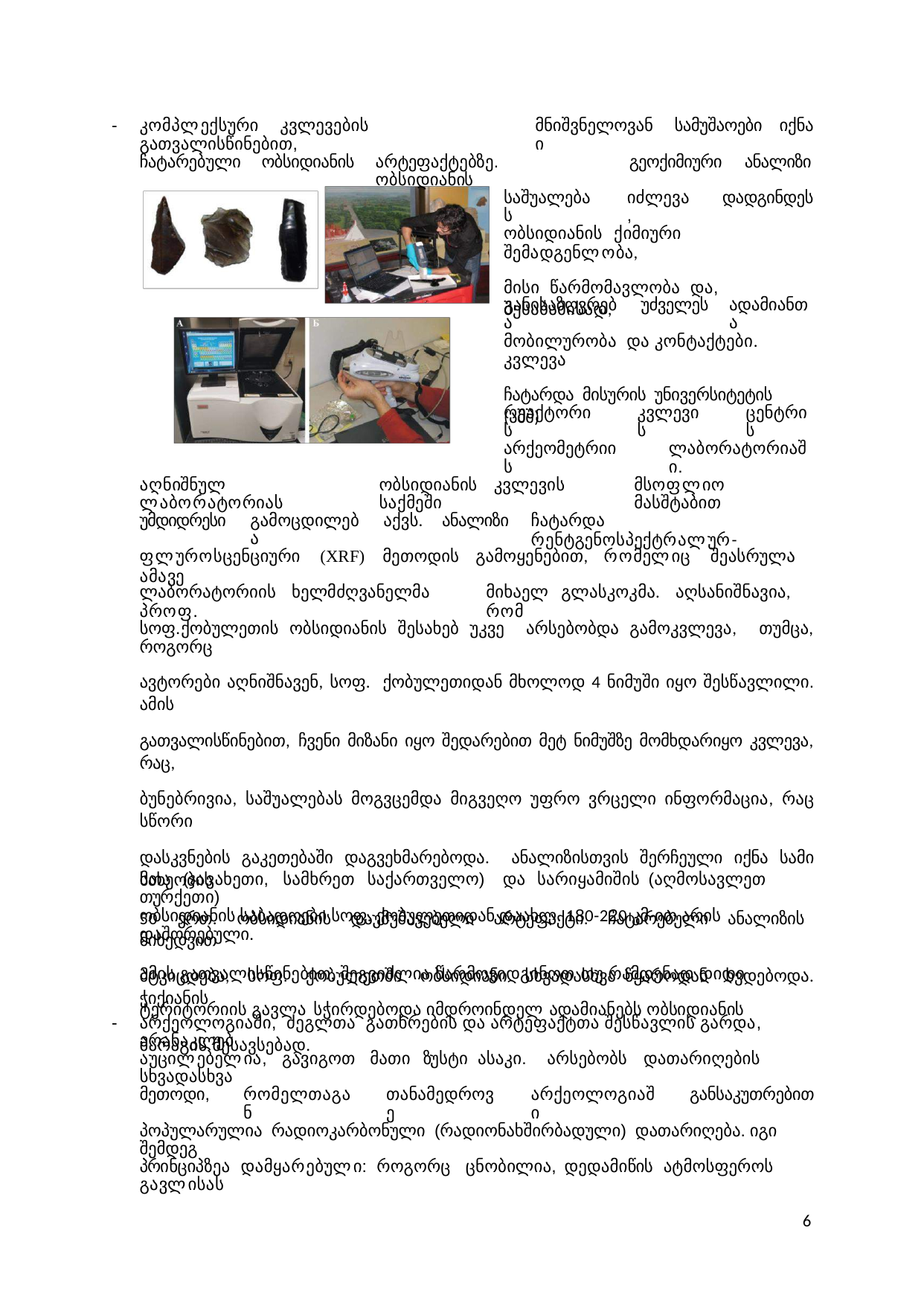

-
კომპლექსური    კვლევების    გათვალისწინებით,
მნიშვნელოვანი
სამუშაოები
იქნა
ჩატარებული
ობსიდიანის
არტეფაქტებზე.     ობსიდიანის
გეოქიმიური
ანალიზი

საშუალებას
იძლევა,
დადგინდეს
ობსიდიანის  ქიმიური    შემადგენლობა,
მისი  წარმომავლობა  და,  შესაბამისად,
განისაზღვრება
უძველეს
ადამიანთა
მობილურობა  და კონტაქტები. კვლევა
ჩატარდა  მისურის  უნივერსიტეტის  (აშშ)
რეაქტორის
კვლევის
ცენტრის
არქეომეტრიის
ლაბორატორიაში.
აღნიშნულ   ლაბორატორიას
ობსიდიანის   კვლევის   საქმეში
მსოფლიო   მასშტაბით
აქვს.
ჩატარდა     რენტგენოსპექტრალურ-
უმდიდრესი
გამოცდილება
ანალიზი
ფლუროსცენციური    (XRF)    მეთოდის   გამოყენებით,    რომელიც    შეასრულა    ამავე
ლაბორატორიის   ხელმძღვანელმა   პროფ.
მიხაელ  გლასკოკმა.    აღსანიშნავია,  რომ
სოფ.ქობულეთის ობსიდიანის შესახებ უკვე  არსებობდა გამოკვლევა,  თუმცა, როგორც
ავტორები აღნიშნავენ, სოფ.  ქობულეთიდან მხოლოდ 4 ნიმუში იყო შესწავლილი. ამის
გათვალისწინებით, ჩვენი მიზანი იყო შედარებით მეტ ნიმუშზე მომხდარიყო კვლევა, რაც,
ბუნებრივია, საშუალებას მოგვცემდა მიგვეღო უფრო ვრცელი ინფორმაცია, რაც სწორი
დასკვნების გაკეთებაში დაგვეხმარებოდა.  ანალიზისთვის შერჩეული იქნა სამი სახეობის
50  ერთ.  ობსიდიანის  დაუმუშავებელი  არტეფაქტი.  ჩატარებული  ანალიზის  მიხედვით
მტკიცდება,  სოფ.  ქობულეთში  ობსიდიანი  სხვადასხვა წყაროდან  ხვდებოდა. ჭიქიანის
მთა  (ჯავახეთი,   სამხრეთ  საქართველო)   და  სარიყამიშის (აღმოსავლეთ   თურქეთი)
ობსიდიანის საბადოები სოფ. ქობულეთიდან დაახლ. 180-220 კმ-ით არის დაშორებული.
ამის გათვალისწინებით, შეგვიძლია წარმოვიდგინოთ თუ რამდენად დიდი ტერიტორიის გავლა სჭირდებოდა იმდროინდელ ადამიანებს ობსიდიანის მარაგის შესავსებად.
-
არქეოლოგიაში,  ძეგლთა  გათხრების და არტეფაქტთა შესწავლის გარდა, არანაკლებ
აუცილებელია,   გავიგოთ   მათი  ზუსტი  ასაკი.    არსებობს   დათარიღების  სხვადასხვა
მეთოდი,
რომელთაგან
თანამედროვე
არქეოლოგიაში
განსაკუთრებით
პოპულარულია  რადიოკარბონული  (რადიონახშირბადული)  დათარიღება. იგი შემდეგ
პრინციპზეა  დამყარებული:  როგორც   ცნობილია, დედამიწის  ატმოსფეროს  გავლისას
6